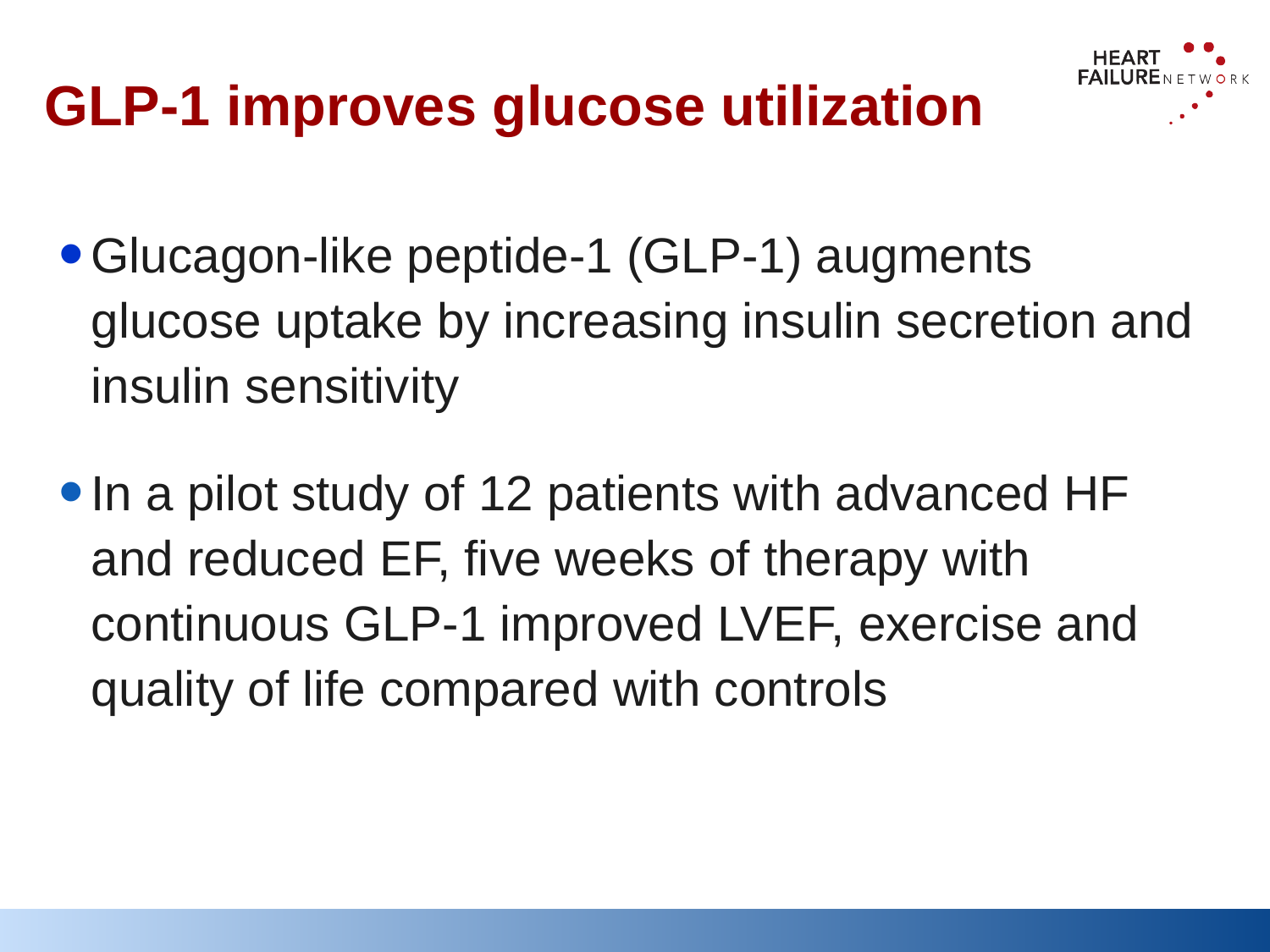

GLP-1 improves glucose utilization
Glucagon-like peptide-1 (GLP-1) augments glucose uptake by increasing insulin secretion and insulin sensitivity
In a pilot study of 12 patients with advanced HF and reduced EF, five weeks of therapy with continuous GLP-1 improved LVEF, exercise and quality of life compared with controls